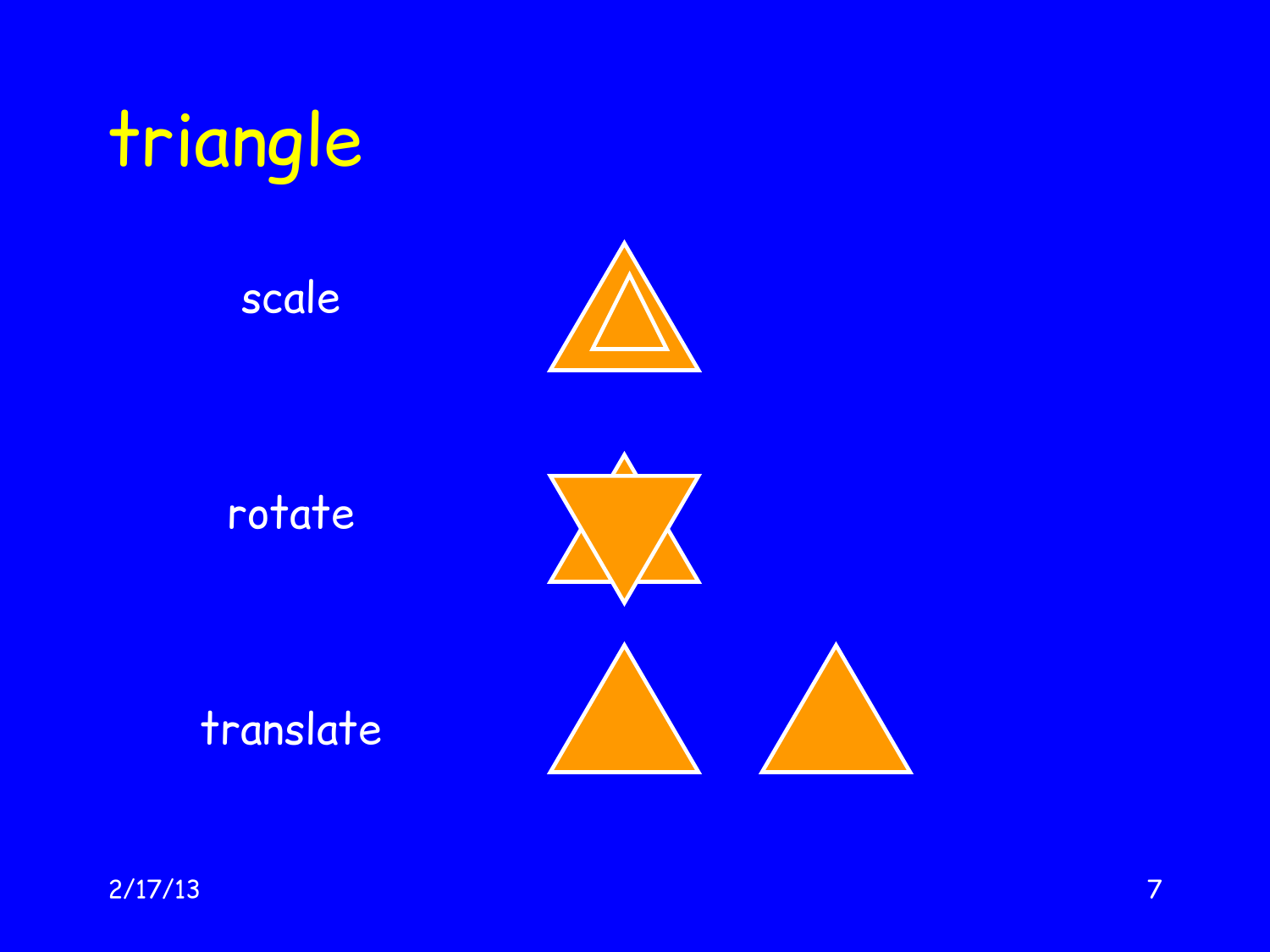

# triangle

scale

rotate

translate

2/17/13
7